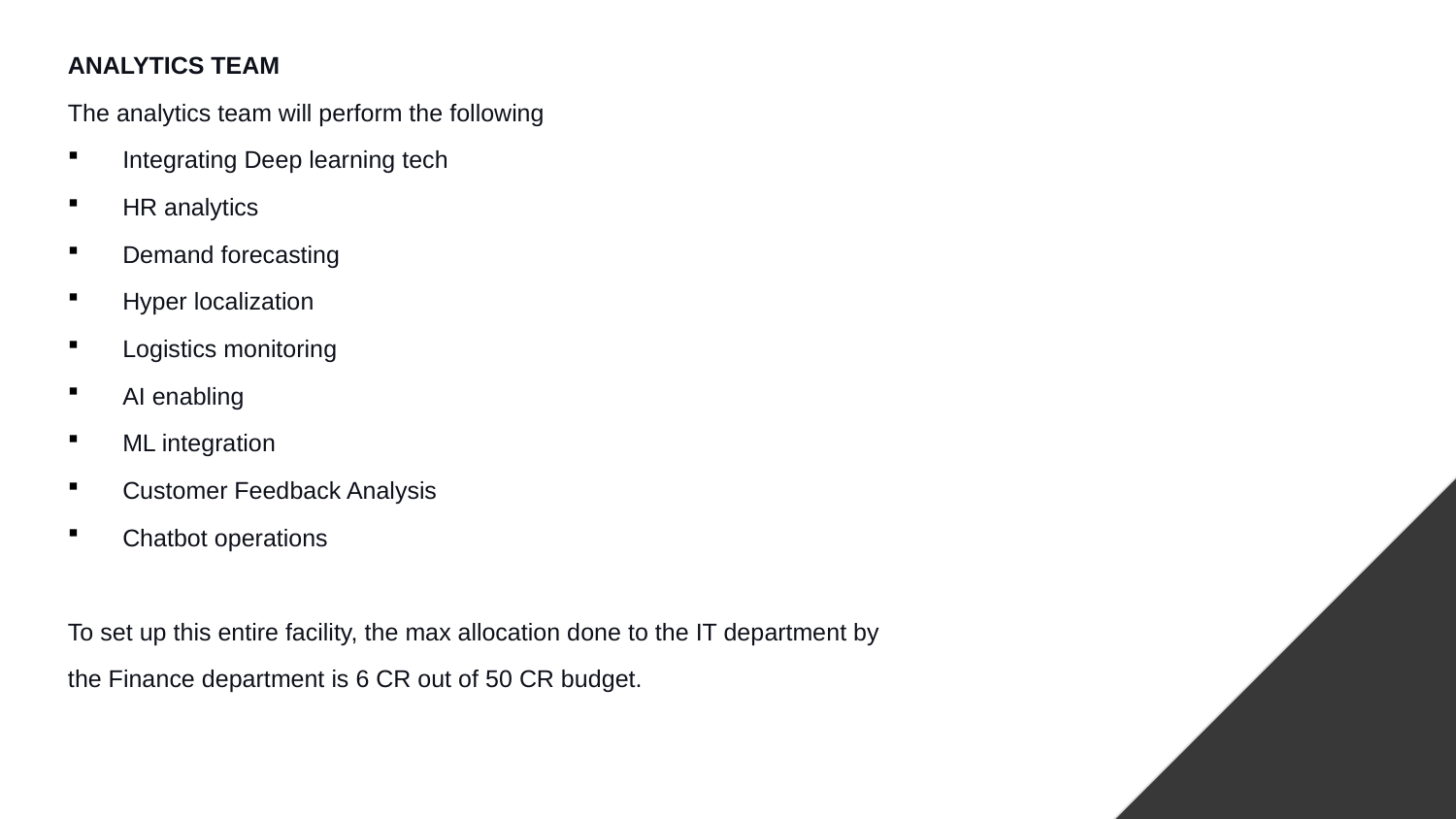

ANALYTICS TEAM
The analytics team will perform the following
Integrating Deep learning tech
HR analytics
Demand forecasting
Hyper localization
Logistics monitoring
AI enabling
ML integration
Customer Feedback Analysis
Chatbot operations

To set up this entire facility, the max allocation done to the IT department by
the Finance department is 6 CR out of 50 CR budget.